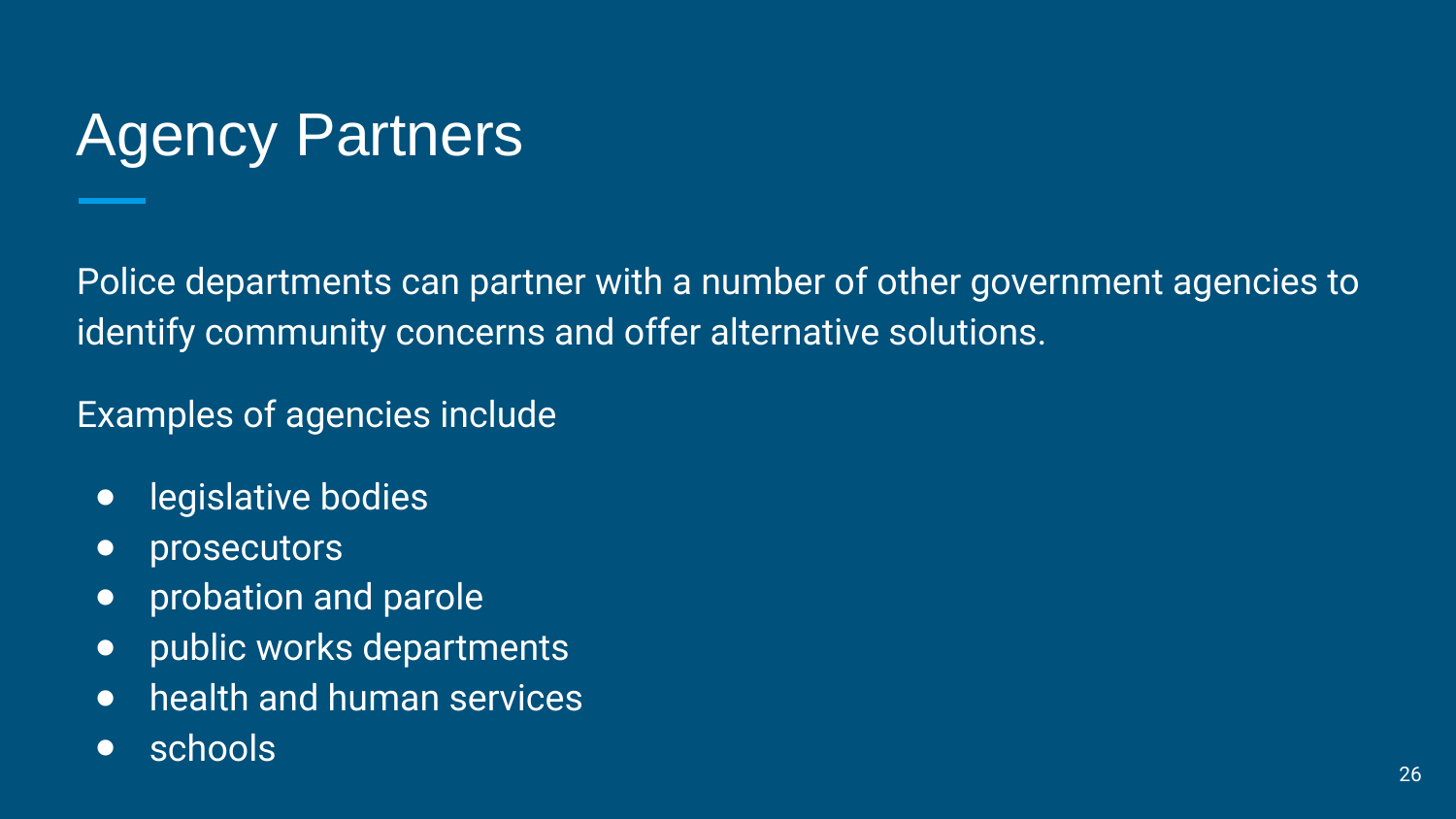

# Agency Partners
Police departments can partner with a number of other government agencies to identify community concerns and offer alternative solutions.
Examples of agencies include
legislative bodies
prosecutors
probation and parole
public works departments
health and human services
schools
26